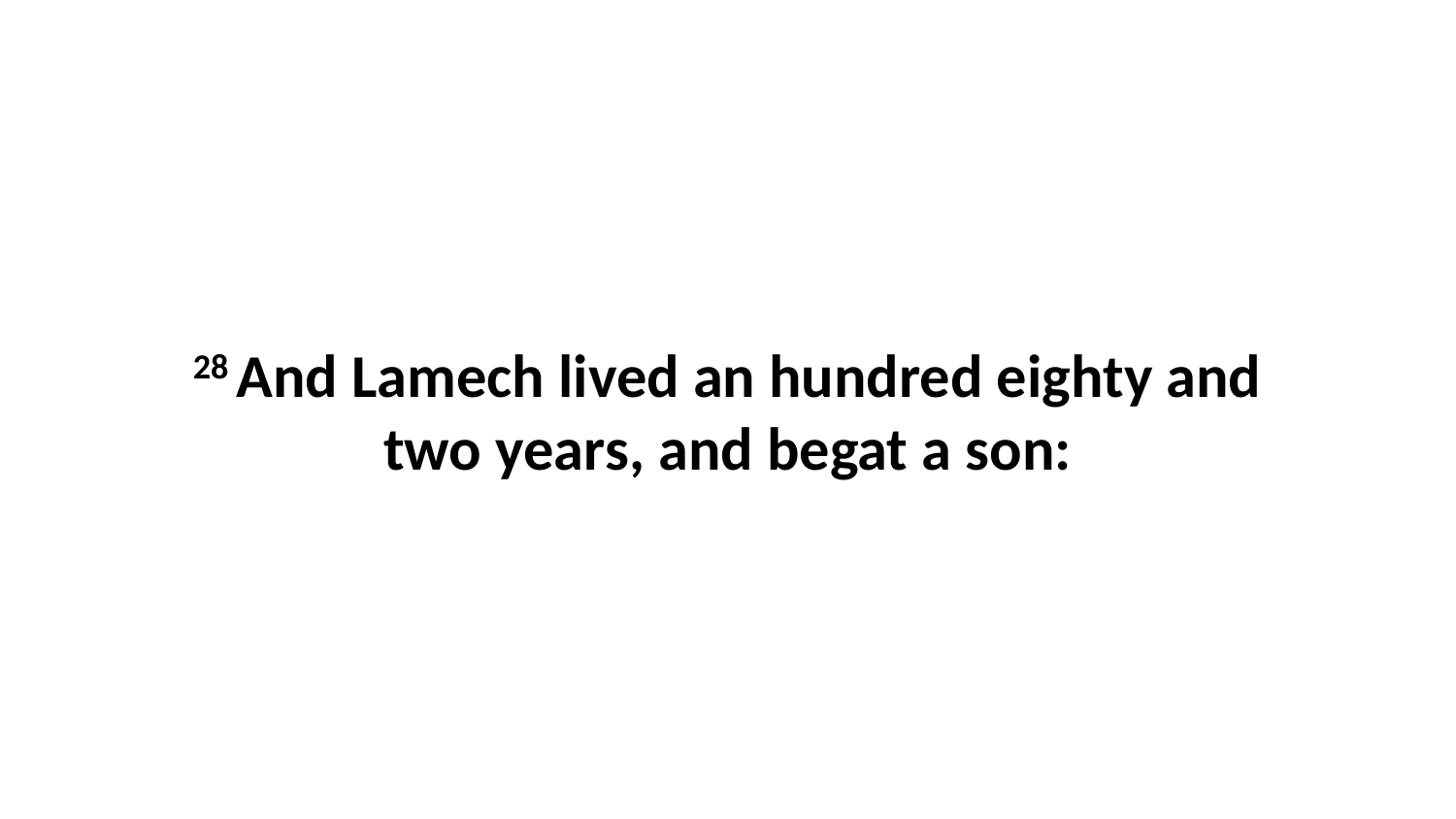

28 And Lamech lived an hundred eighty and two years, and begat a son: